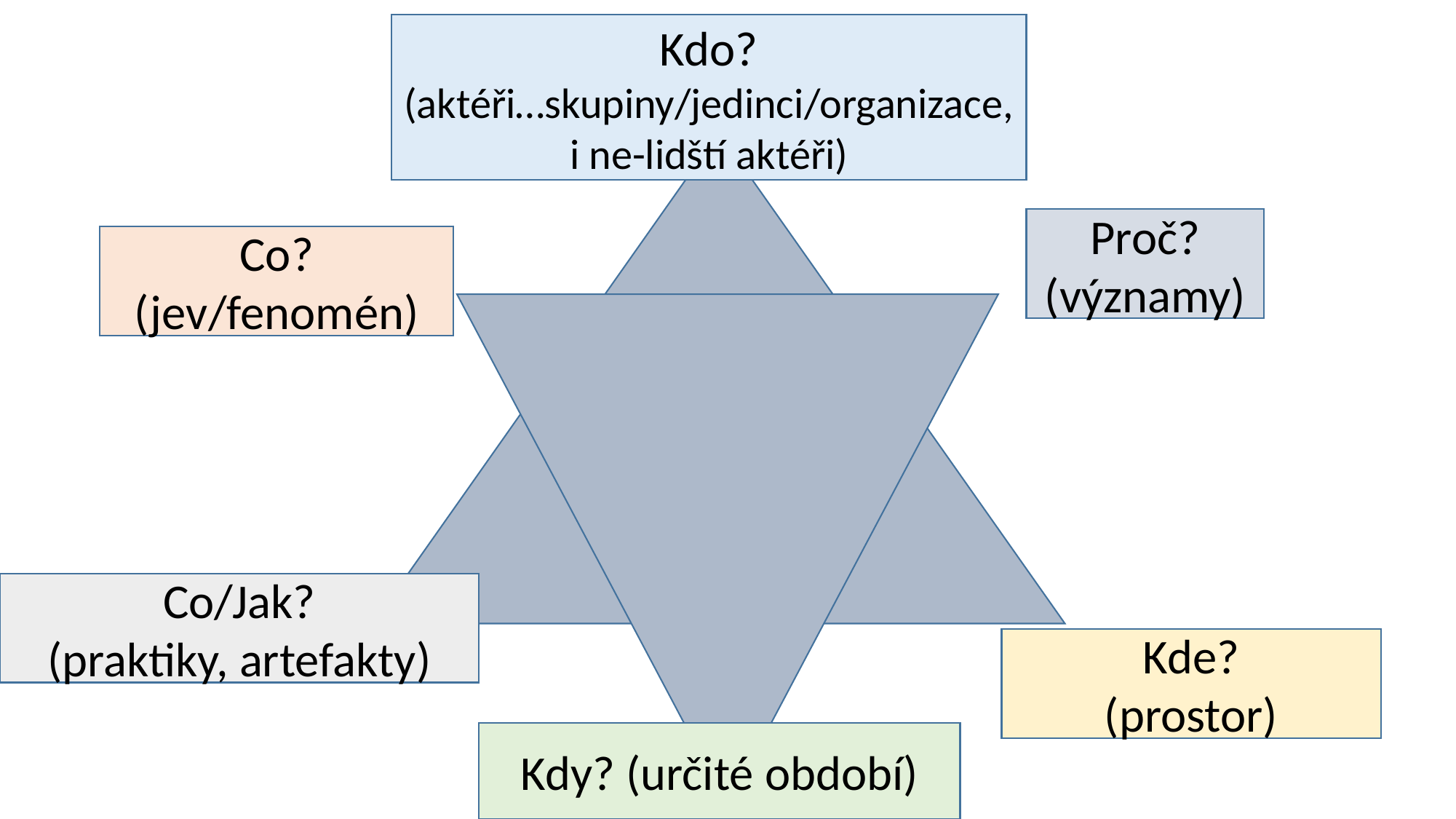

Kdo?
(aktéři…skupiny/jedinci/organizace, i ne-lidští aktéři)

Proč? (významy)
Co? (jev/fenomén)

Co/Jak?
(praktiky, artefakty)
Kde?
(prostor)
Kdy? (určité období)